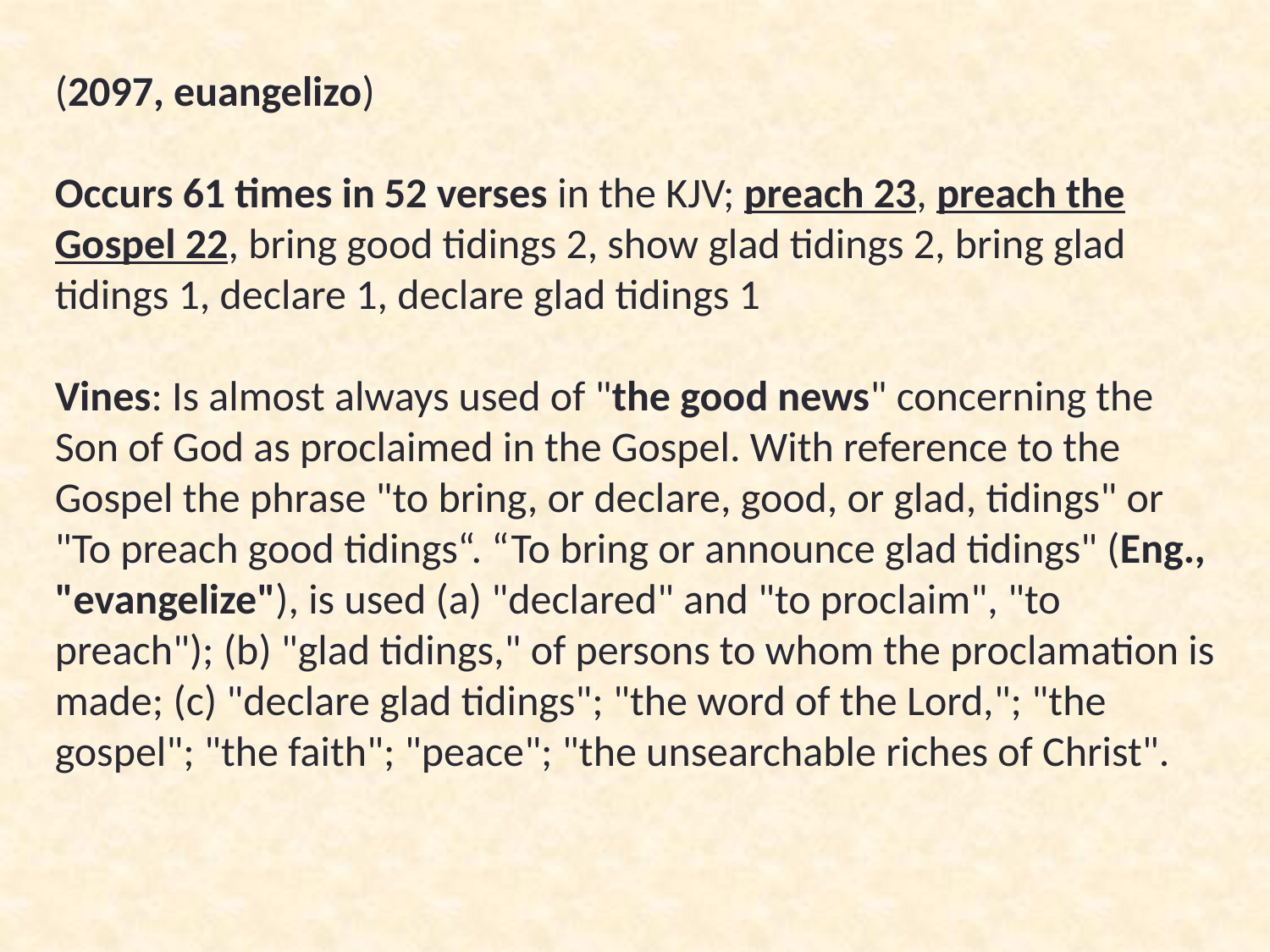

(2097, euangelizo)

Occurs 61 times in 52 verses in the KJV; preach 23, preach the Gospel 22, bring good tidings 2, show glad tidings 2, bring glad tidings 1, declare 1, declare glad tidings 1

Vines: Is almost always used of "the good news" concerning the Son of God as proclaimed in the Gospel. With reference to the Gospel the phrase "to bring, or declare, good, or glad, tidings" or    "To preach good tidings“. “To bring or announce glad tidings" (Eng., "evangelize"), is used (a) "declared" and "to proclaim", "to preach"); (b) "glad tidings," of persons to whom the proclamation is made; (c) "declare glad tidings"; "the word of the Lord,"; "the gospel"; "the faith"; "peace"; "the unsearchable riches of Christ".